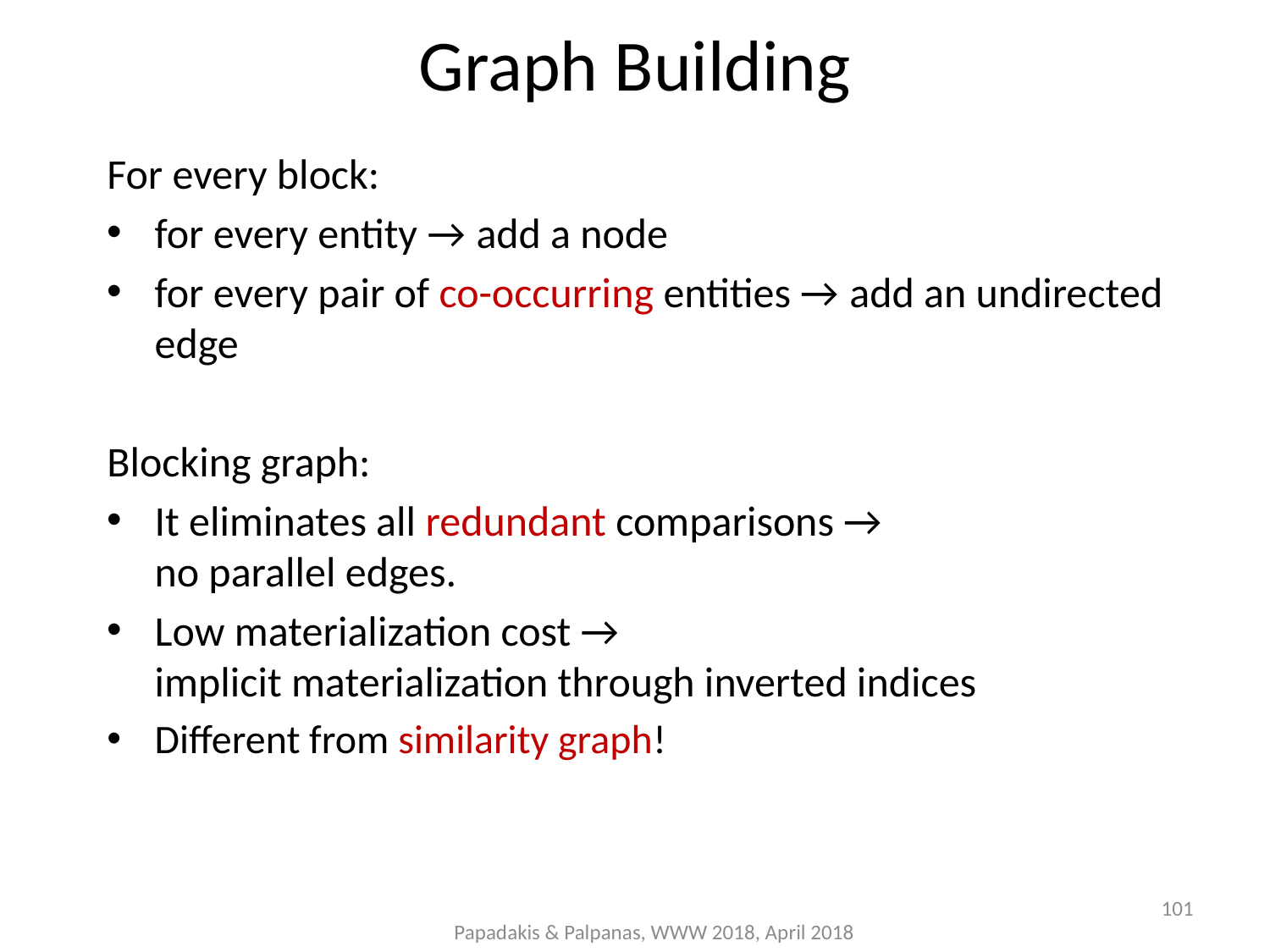

Graph Building
For every block:
for every entity → add a node
for every pair of co-occurring entities → add an undirected edge

Blocking graph:
It eliminates all redundant comparisons →
no parallel edges.
Low materialization cost →
implicit materialization through inverted indices
Different from similarity graph!
101
Papadakis & Palpanas, WWW 2018, April 2018